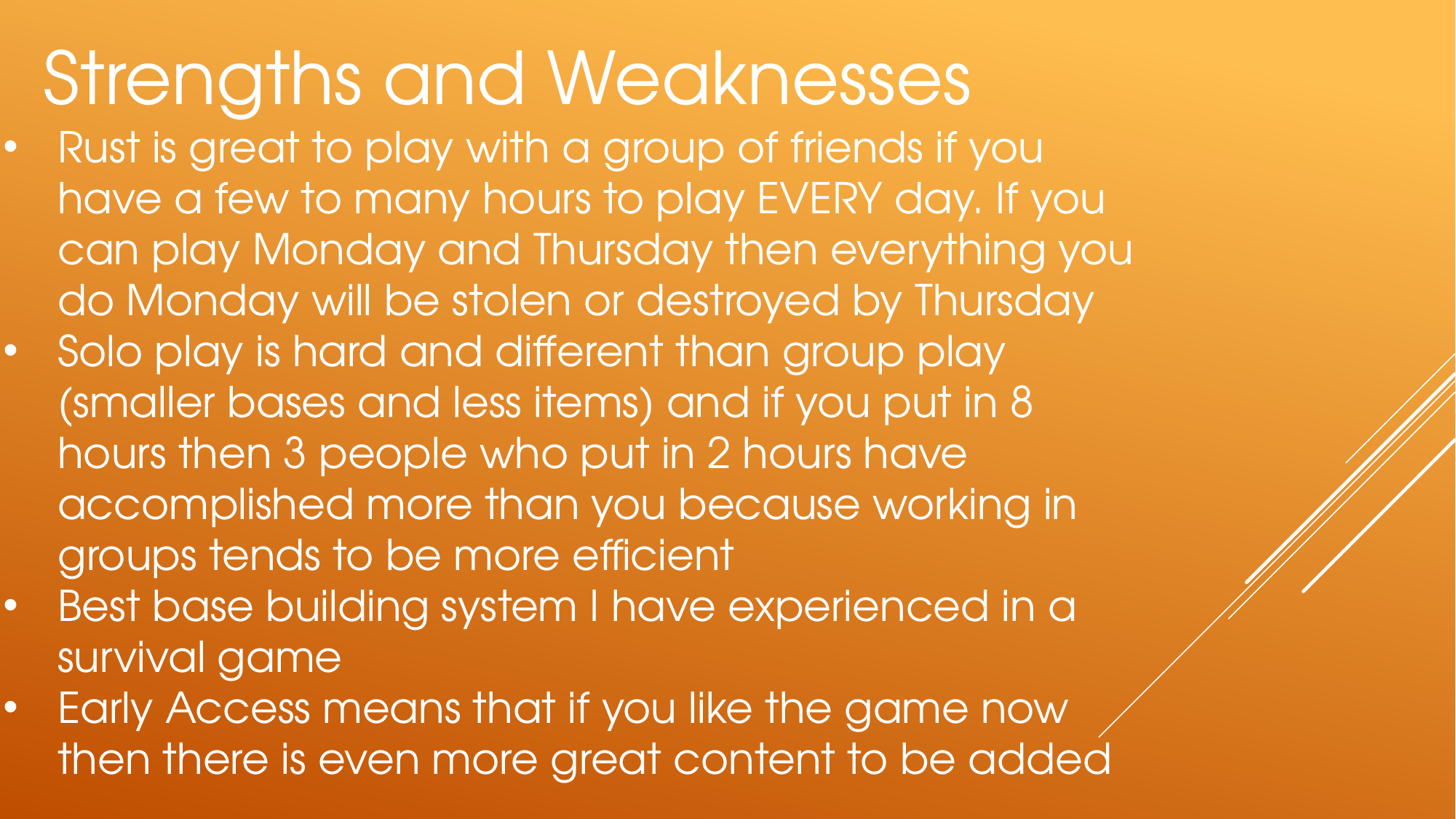

Strengths and Weaknesses
Rust is great to play with a group of friends if you have a few to many hours to play EVERY day. If you can play Monday and Thursday then everything you do Monday will be stolen or destroyed by Thursday
Solo play is hard and different than group play (smaller bases and less items) and if you put in 8 hours then 3 people who put in 2 hours have accomplished more than you because working in groups tends to be more efficient
Best base building system I have experienced in a survival game
Early Access means that if you like the game now then there is even more great content to be added